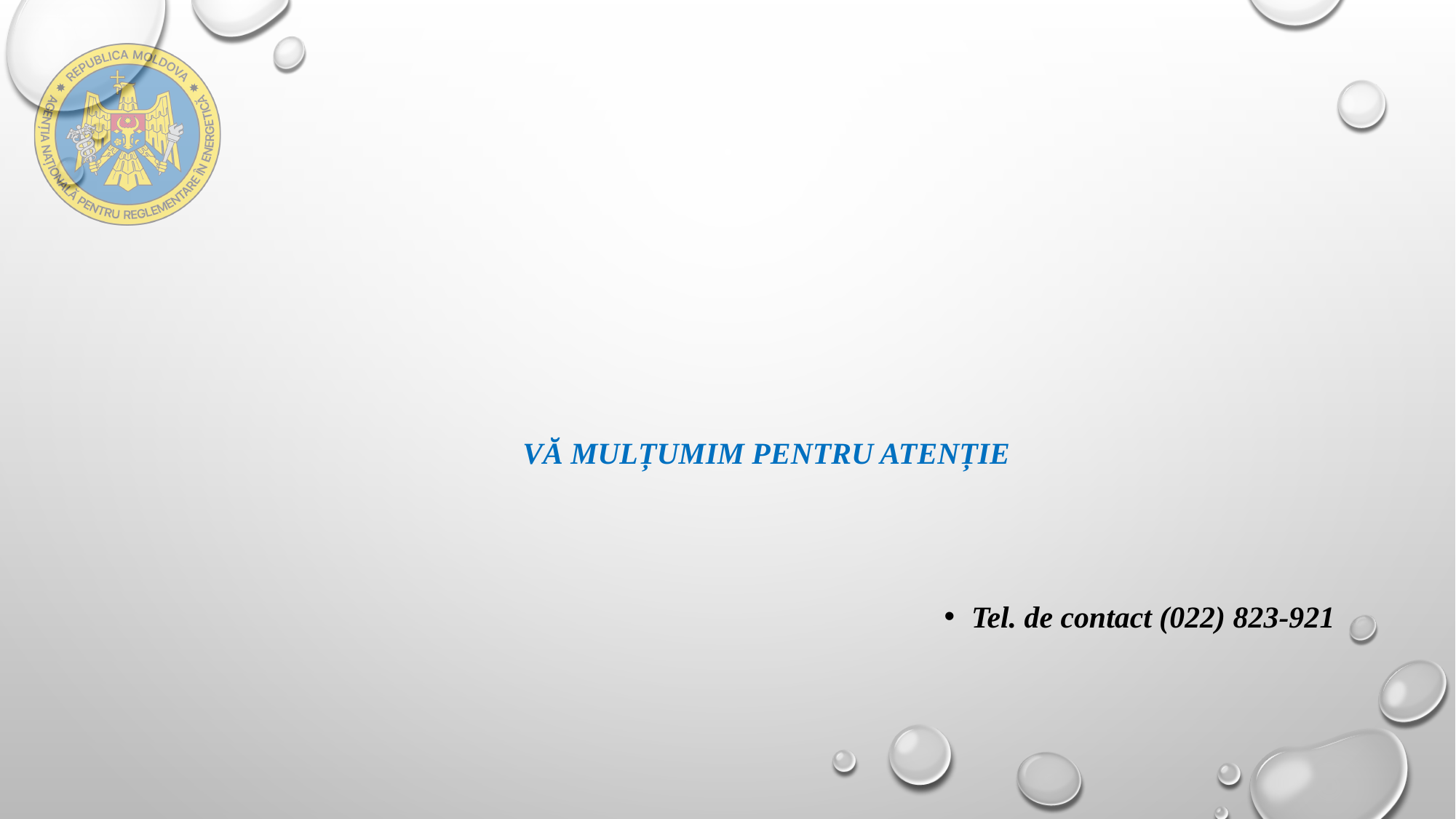

# VĂ MULȚUMim PENTRU ATENȚIE
Tel. de contact (022) 823-921